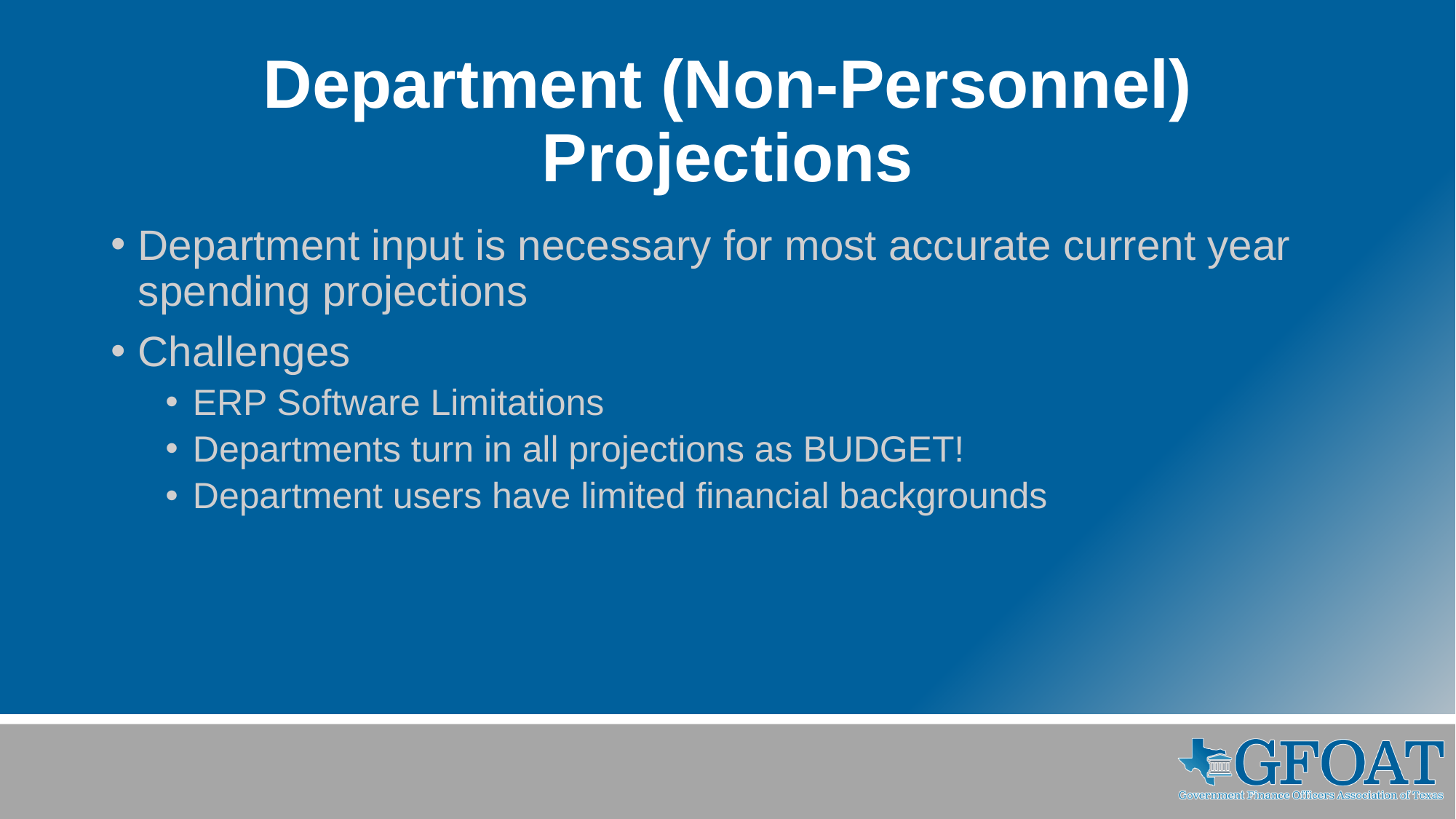

# Department (Non-Personnel) Projections
Department input is necessary for most accurate current year spending projections
Challenges
ERP Software Limitations
Departments turn in all projections as BUDGET!
Department users have limited financial backgrounds